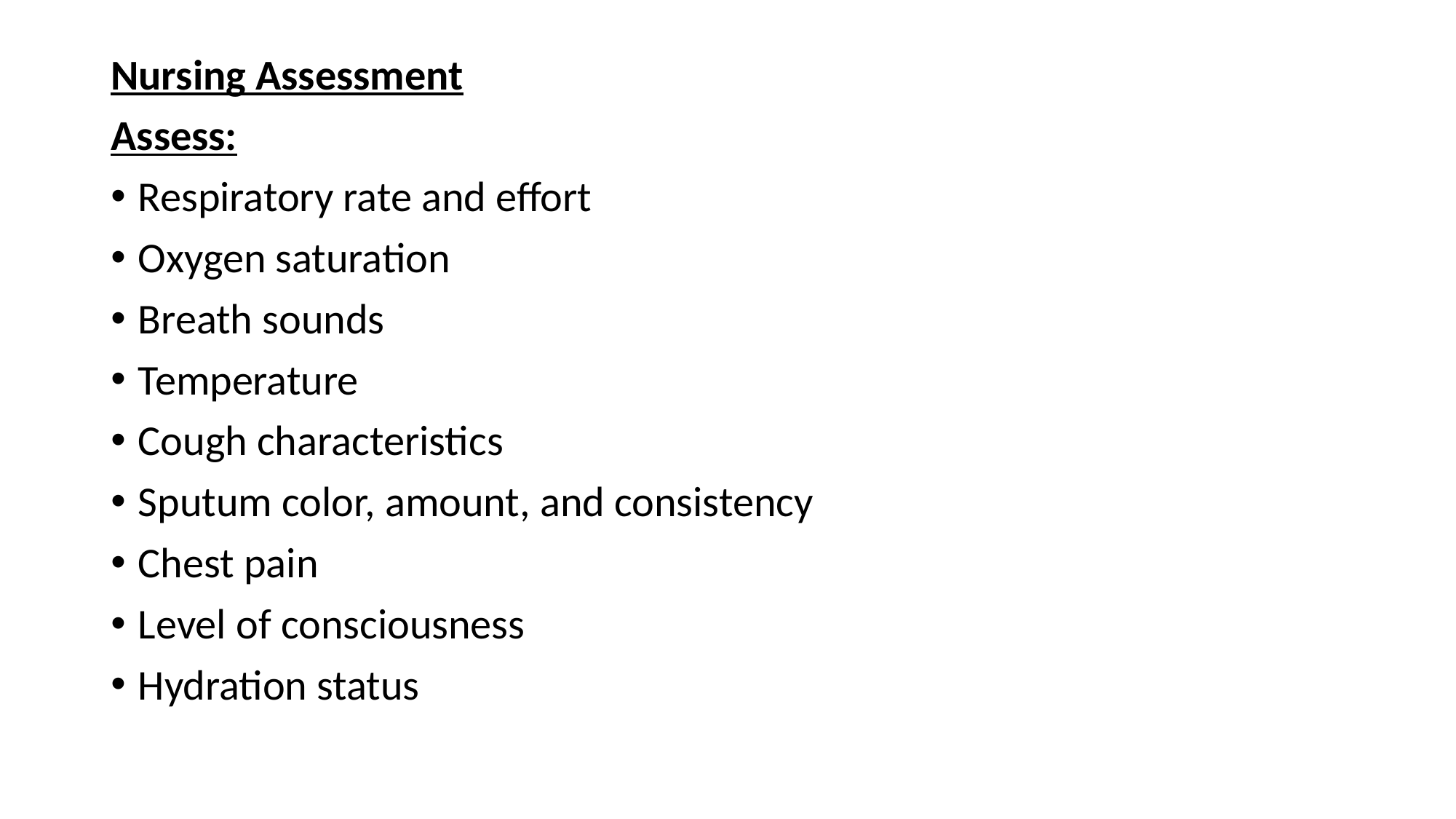

Nursing Assessment
Assess:
Respiratory rate and effort
Oxygen saturation
Breath sounds
Temperature
Cough characteristics
Sputum color, amount, and consistency
Chest pain
Level of consciousness
Hydration status